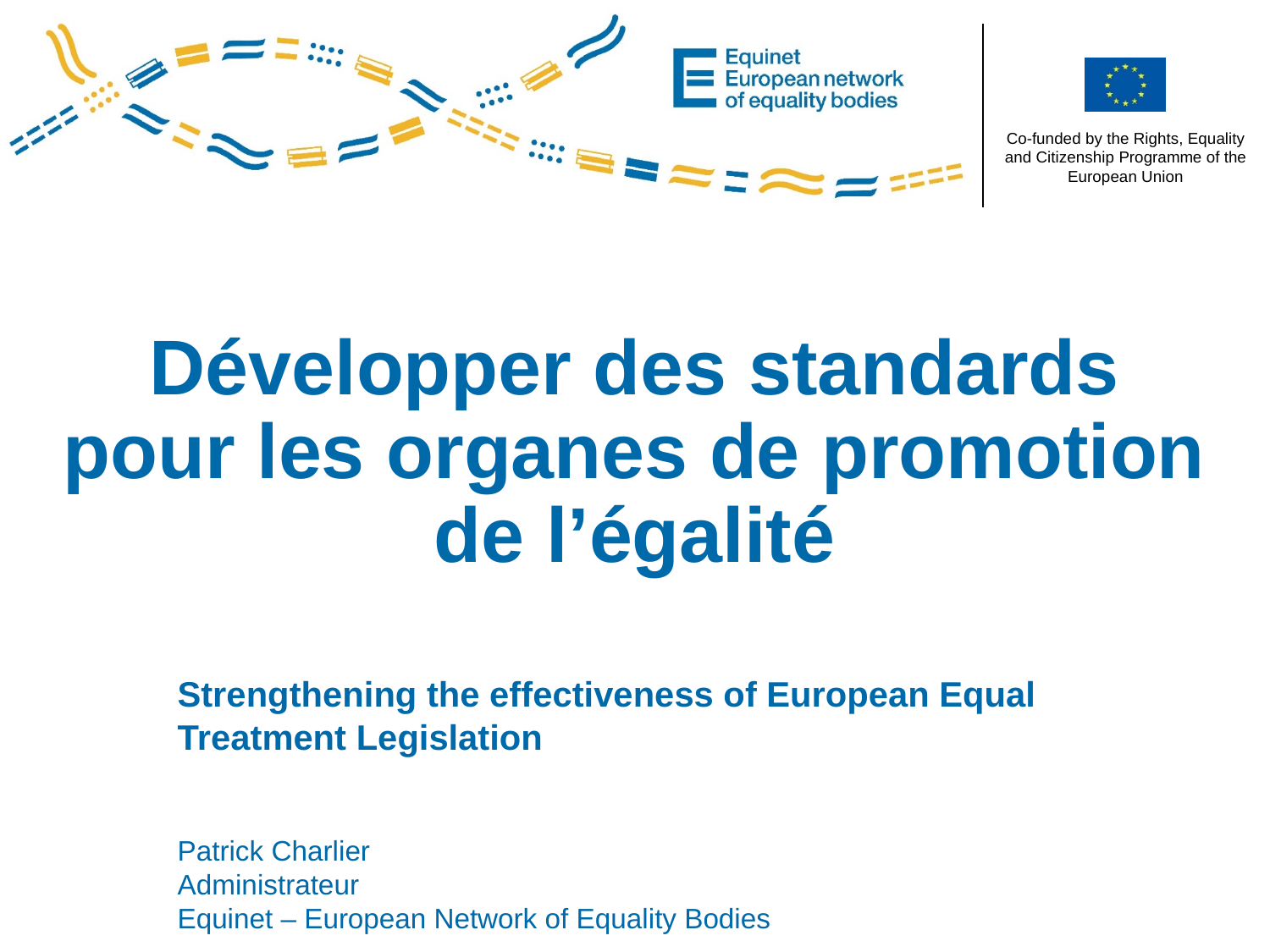

Développer des standards pour les organes de promotion de l’égalité
Strengthening the effectiveness of European Equal Treatment Legislation
Patrick Charlier
Administrateur
Equinet – European Network of Equality Bodies